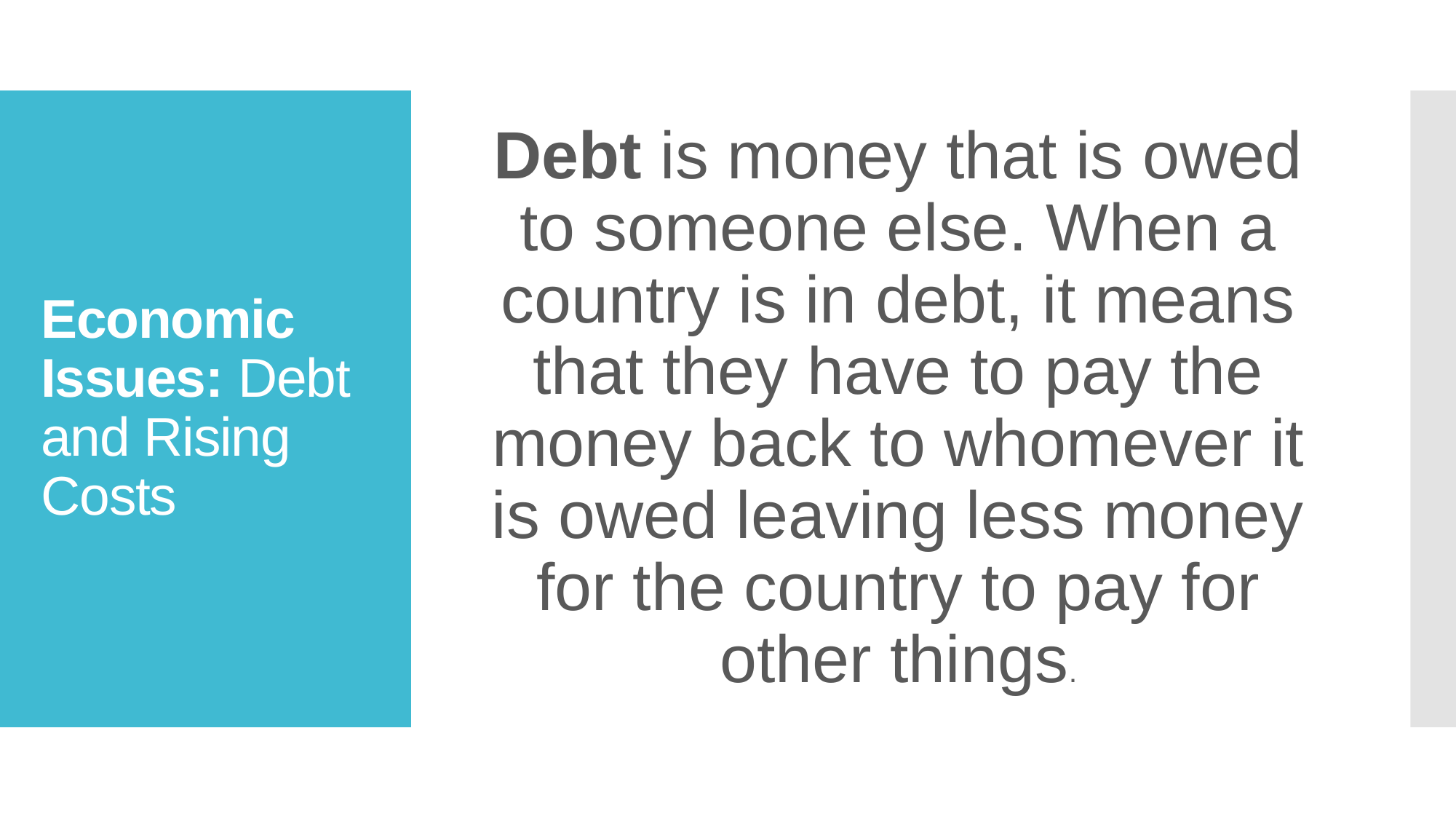

Debt is money that is owed to someone else. When a country is in debt, it means that they have to pay the money back to whomever it is owed leaving less money for the country to pay for other things.
# Economic Issues: Debt and Rising Costs